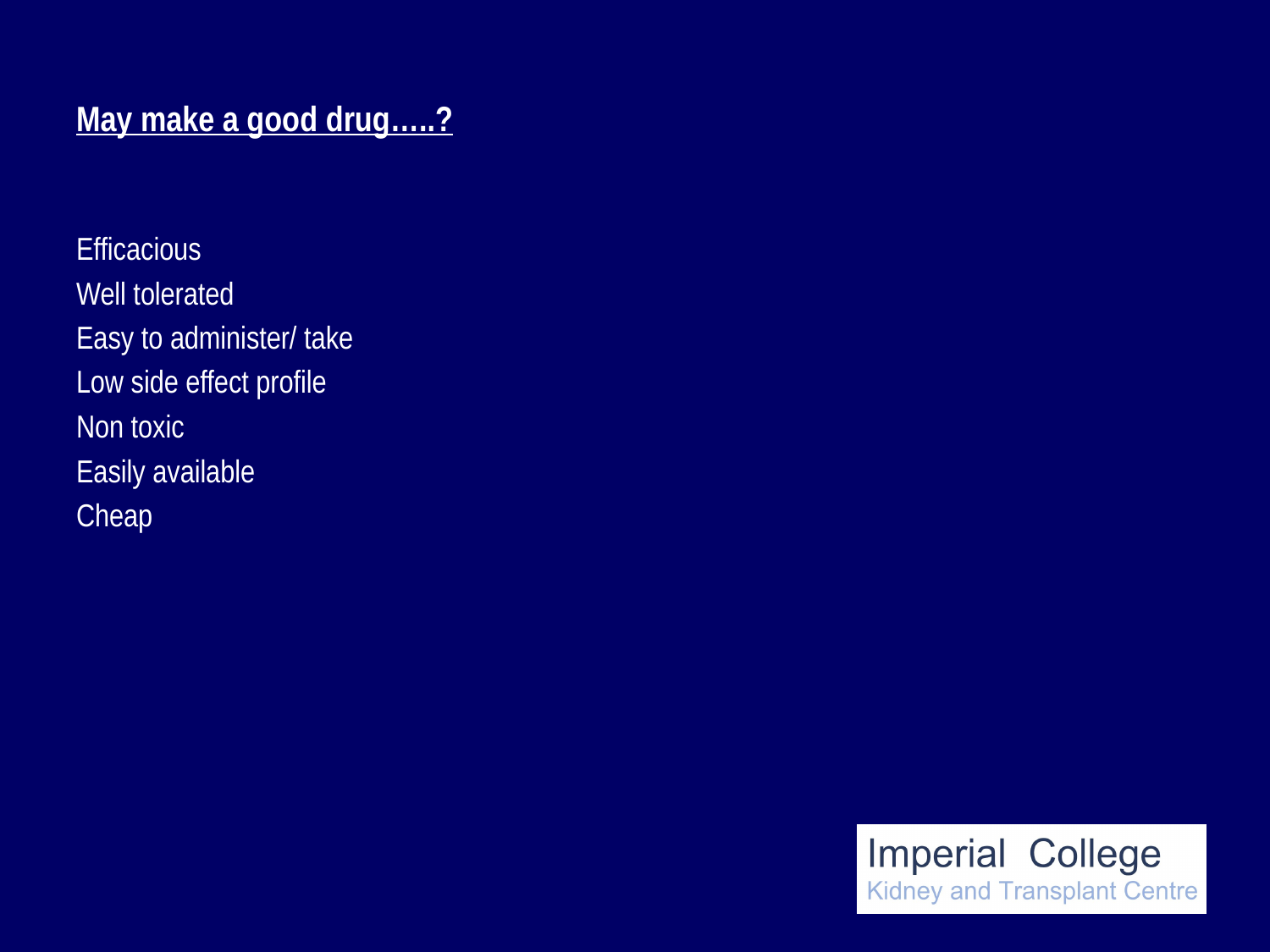

# May make a good drug…..?
Efficacious
Well tolerated
Easy to administer/ take
Low side effect profile
Non toxic
Easily available
Cheap